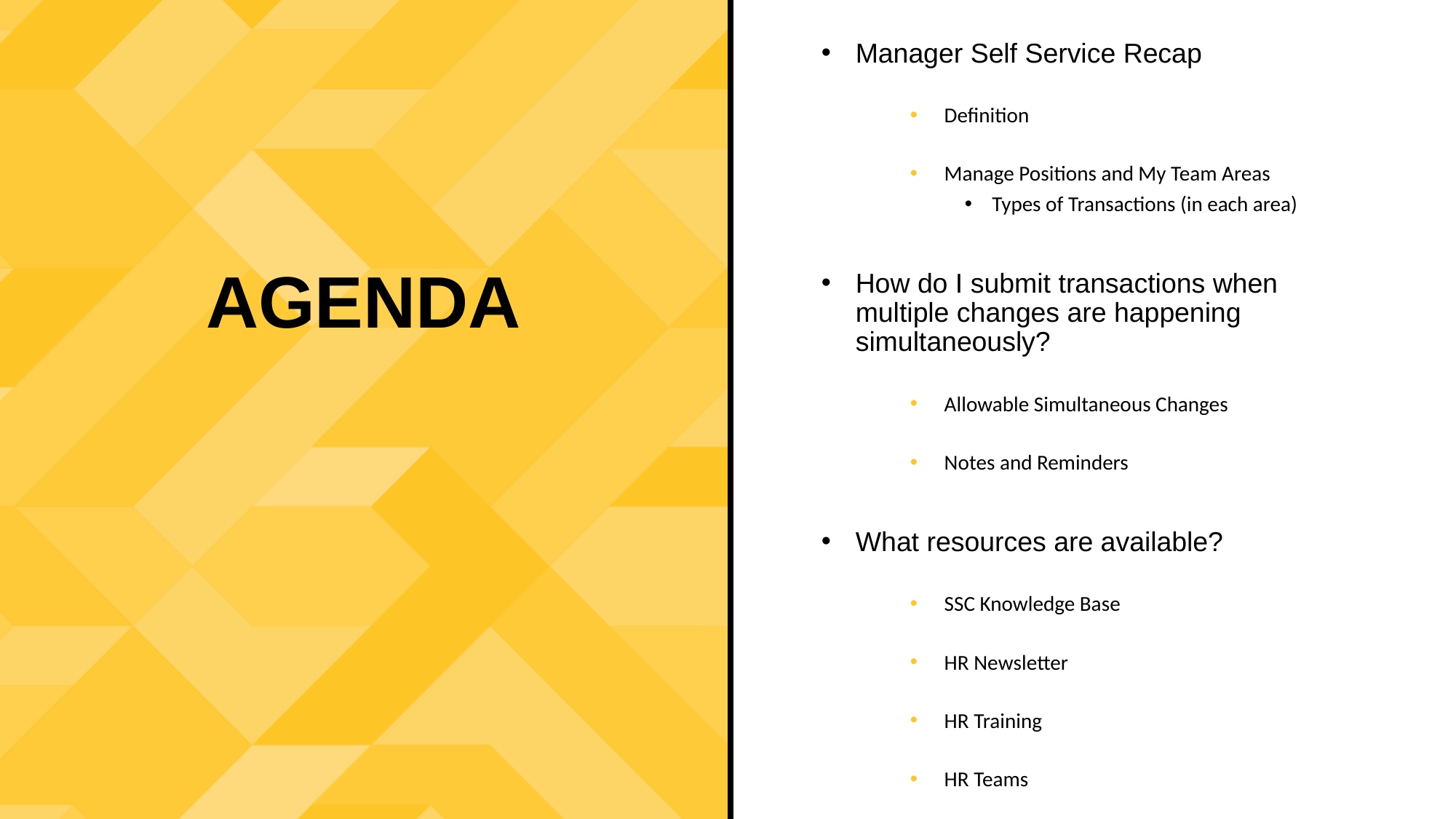

Manager Self Service Recap
Definition
Manage Positions and My Team Areas
Types of Transactions (in each area)

How do I submit transactions when multiple changes are happening simultaneously?
Allowable Simultaneous Changes
Notes and Reminders

What resources are available?
SSC Knowledge Base
HR Newsletter
HR Training
HR Teams
AGENDA